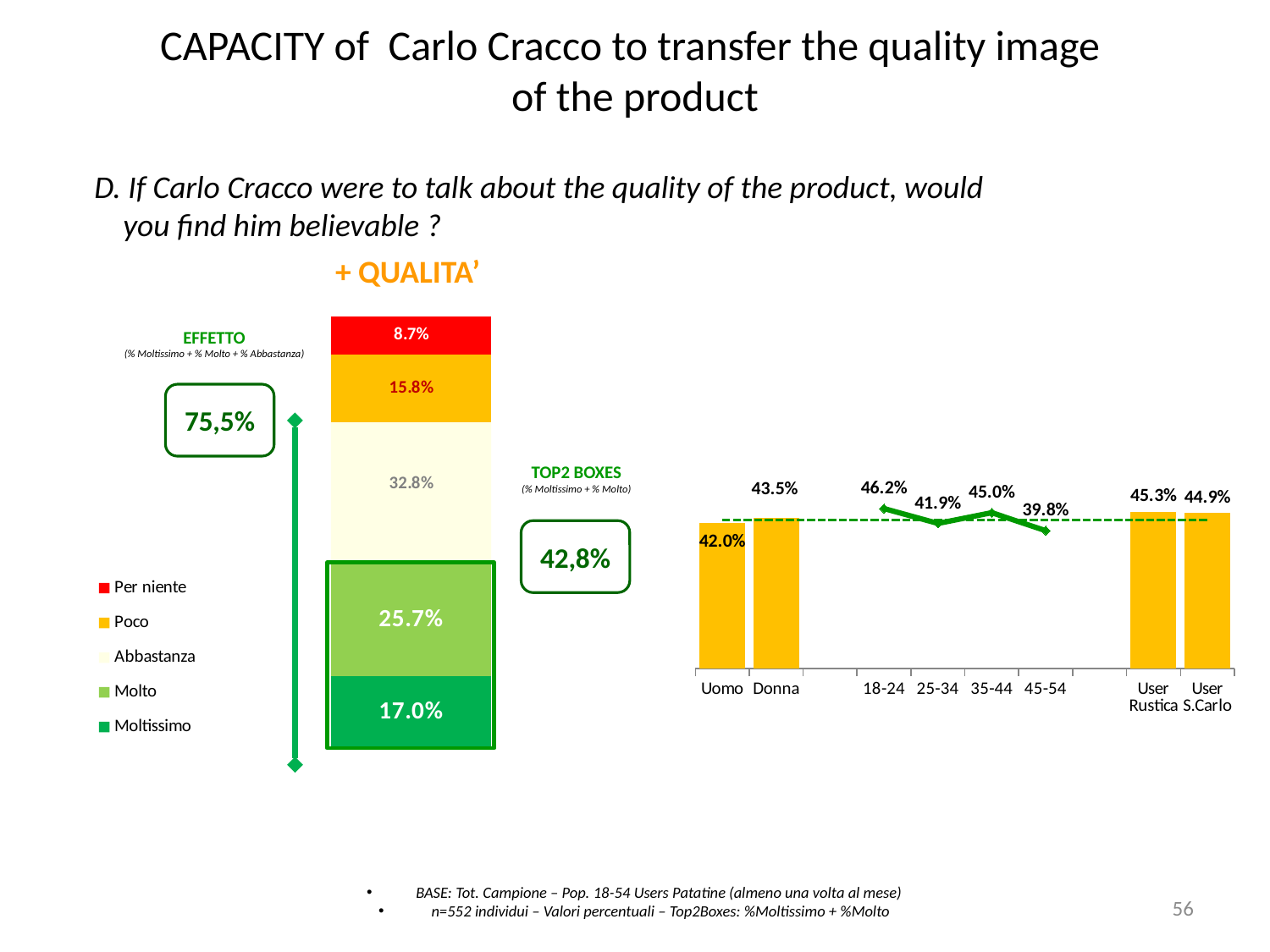

# CAPACITY of  Carlo Cracco to transfer the quality image of the product
D. If Carlo Cracco were to talk about the quality of the product, would
    you find him believable ?

+ QUALITA’

### Chart

| Category | Serie 1 | Serie 2 | Serie 3 |
|---|---|---|---|
| Uomo | 0.4197 | None | 0.428 |
| Donna | 0.4353 | None | 0.428 |
|  | None | None | 0.428 |
| 18-24 | None | 0.4615 | 0.428 |
| 25-34 | None | 0.4186 | 0.428 |
| 35-44 | None | 0.4497 | 0.428 |
| 45-54 | None | 0.3977 | 0.428 |
|  | None | None | 0.428 |
| User Rustica | 0.4526 | None | 0.428 |
| User S.Carlo | 0.4487 | None | 0.428 |

### Chart

| Category | Moltissimo | Molto | Abbastanza | Poco | Per niente |
|---|---|---|---|---|---|
| Credibile | 0.1703 | 0.2572 | 0.3279 | 0.1576 | 0.087 |
EFFETTO
(% Moltissimo + % Molto + % Abbastanza)
75,5%
TOP2 BOXES
(% Moltissimo + % Molto)
42,8%

BASE: Tot. Campione – Pop. 18-54 Users Patatine (almeno una volta al mese)
 n=552 individui – Valori percentuali – Top2Boxes: %Moltissimo + %Molto

56